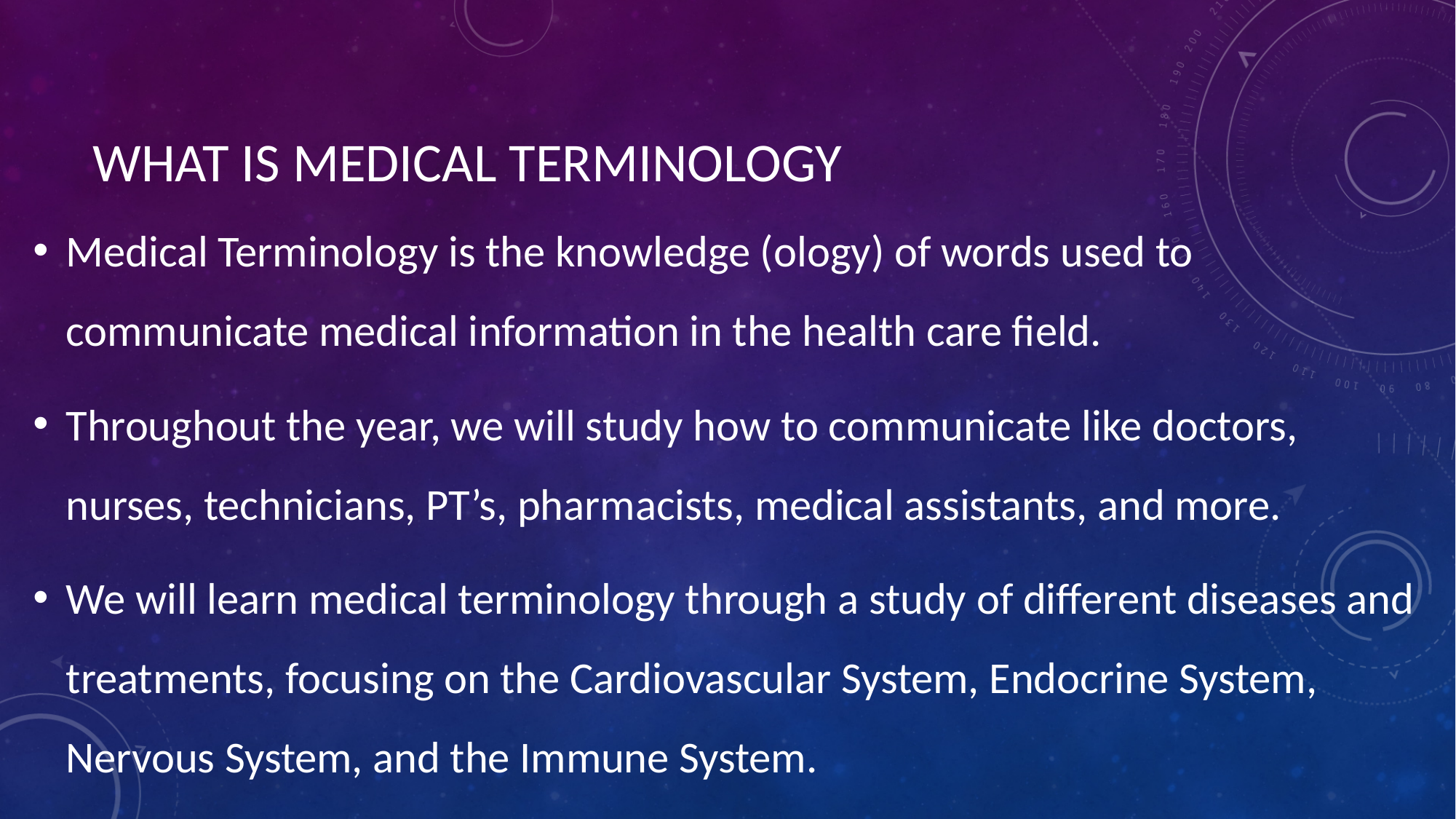

# What is medical terminology
Medical Terminology is the knowledge (ology) of words used to communicate medical information in the health care field.
Throughout the year, we will study how to communicate like doctors, nurses, technicians, PT’s, pharmacists, medical assistants, and more.
We will learn medical terminology through a study of different diseases and treatments, focusing on the Cardiovascular System, Endocrine System, Nervous System, and the Immune System.